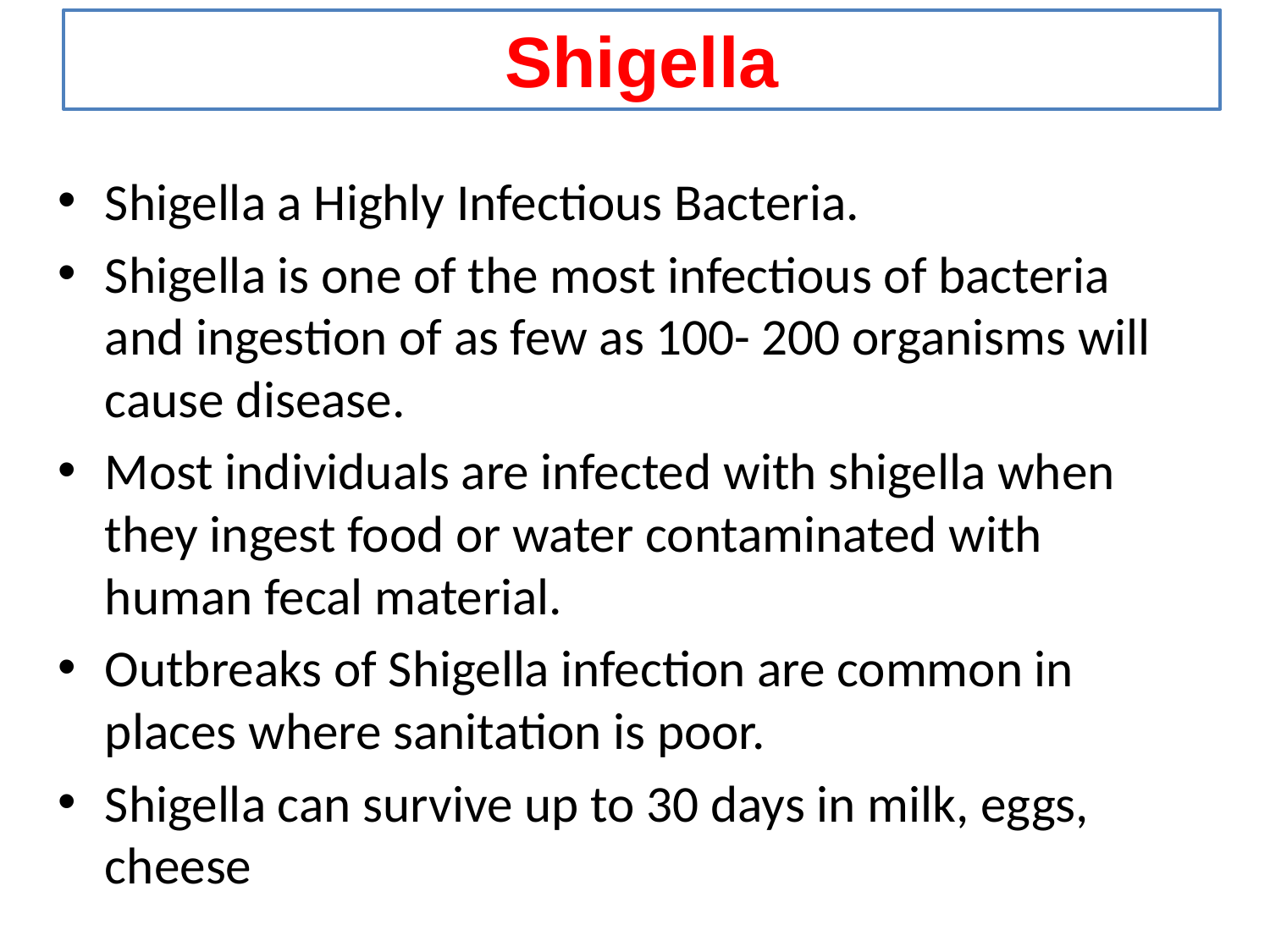

# Shigella
Shigella a Highly Infectious Bacteria.
Shigella is one of the most infectious of bacteria and ingestion of as few as 100- 200 organisms will cause disease.
Most individuals are infected with shigella when they ingest food or water contaminated with human fecal material.
Outbreaks of Shigella infection are common in places where sanitation is poor.
Shigella can survive up to 30 days in milk, eggs, cheese